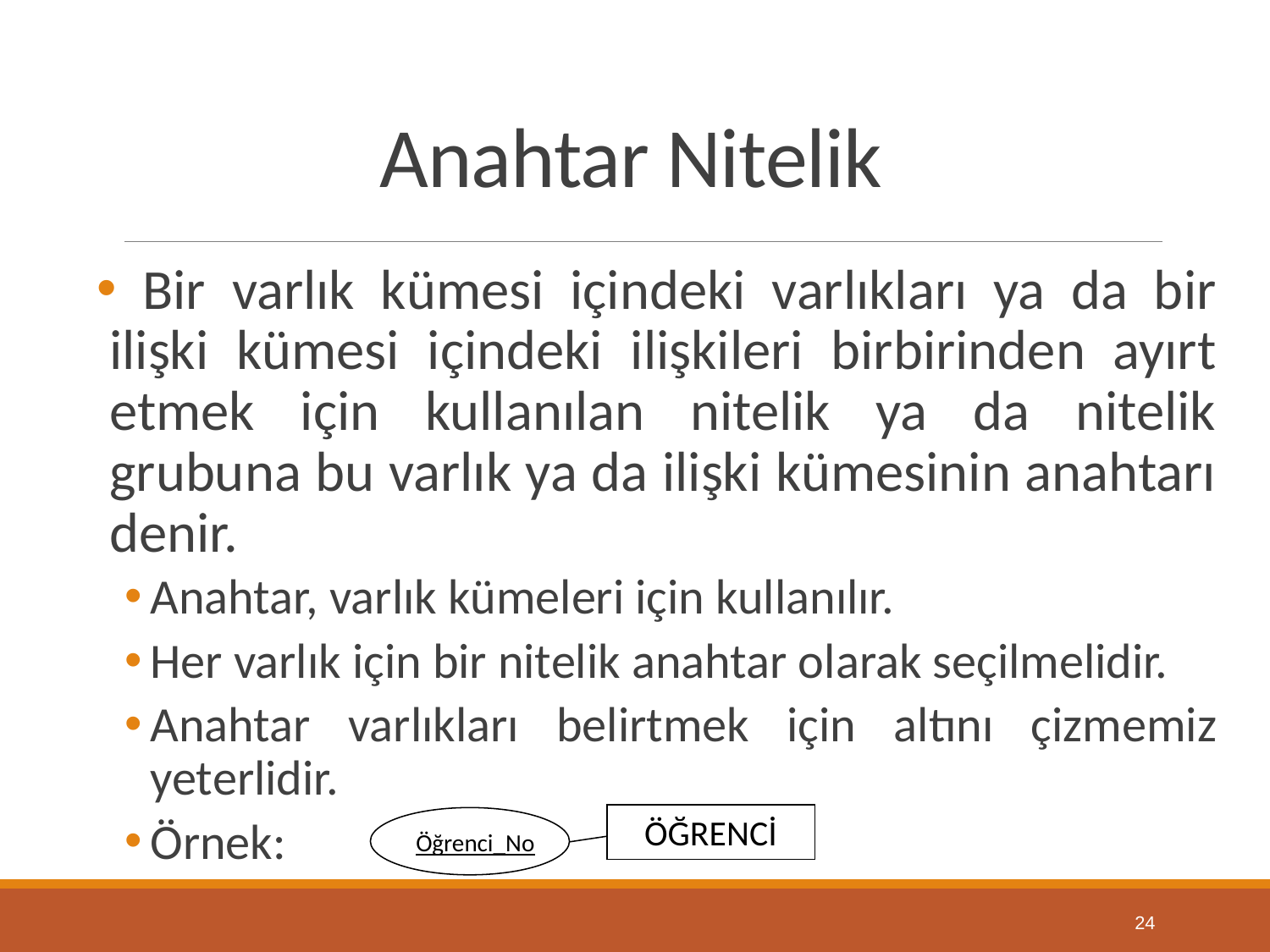

# Anahtar Nitelik
 Bir varlık kümesi içindeki varlıkları ya da bir ilişki kümesi içindeki ilişkileri birbirinden ayırt etmek için kullanılan nitelik ya da nitelik grubuna bu varlık ya da ilişki kümesinin anahtarı denir.
Anahtar, varlık kümeleri için kullanılır.
Her varlık için bir nitelik anahtar olarak seçilmelidir.
Anahtar varlıkları belirtmek için altını çizmemiz yeterlidir.
Örnek:
ÖĞRENCİ

Öğrenci_No

24